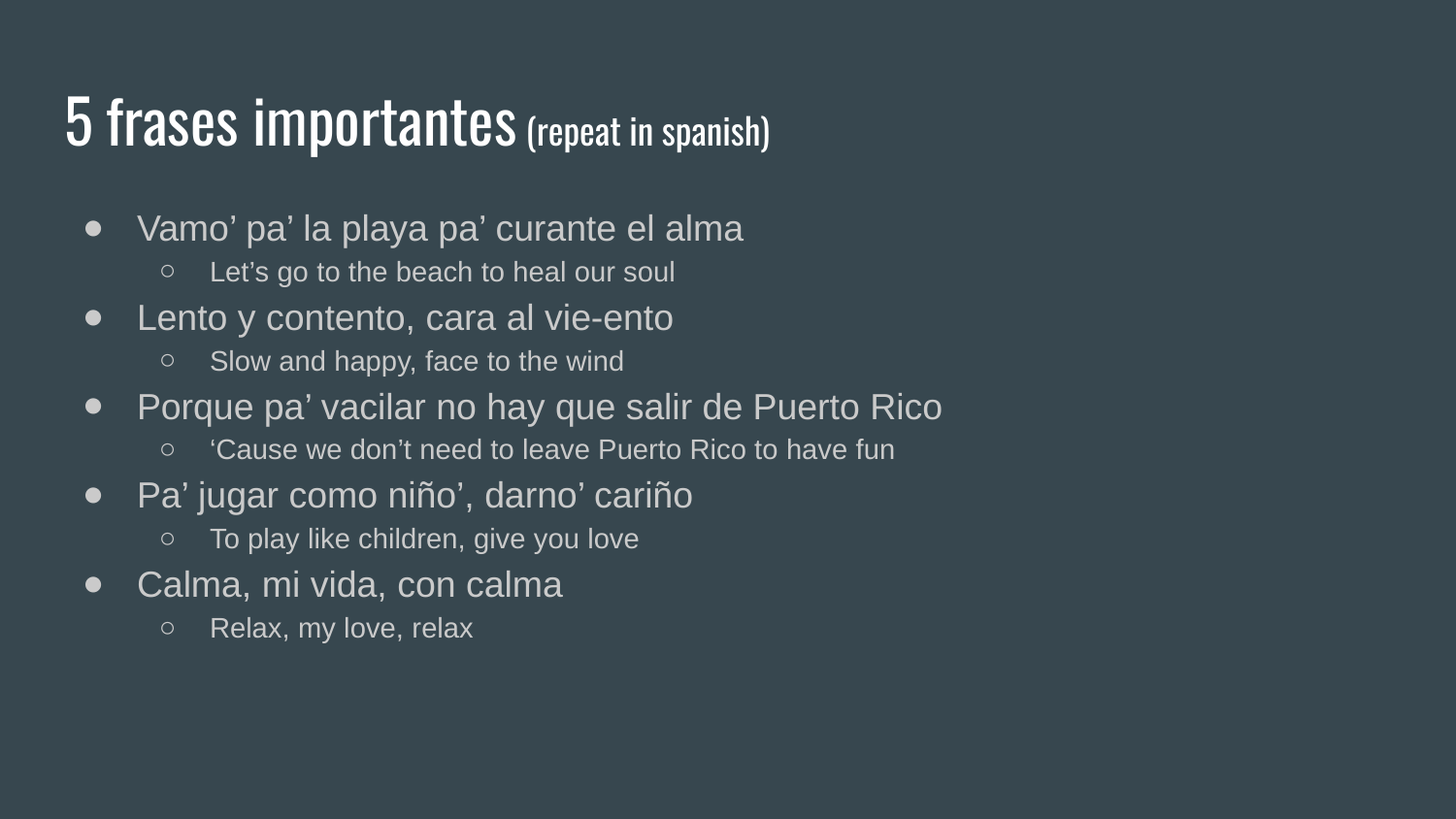

# 5 frases importantes (repeat in spanish)
Vamo’ pa’ la playa pa’ curante el alma
Let’s go to the beach to heal our soul
Lento y contento, cara al vie-ento
Slow and happy, face to the wind
Porque pa’ vacilar no hay que salir de Puerto Rico
‘Cause we don’t need to leave Puerto Rico to have fun
Pa’ jugar como niño’, darno’ cariño
To play like children, give you love
Calma, mi vida, con calma
Relax, my love, relax